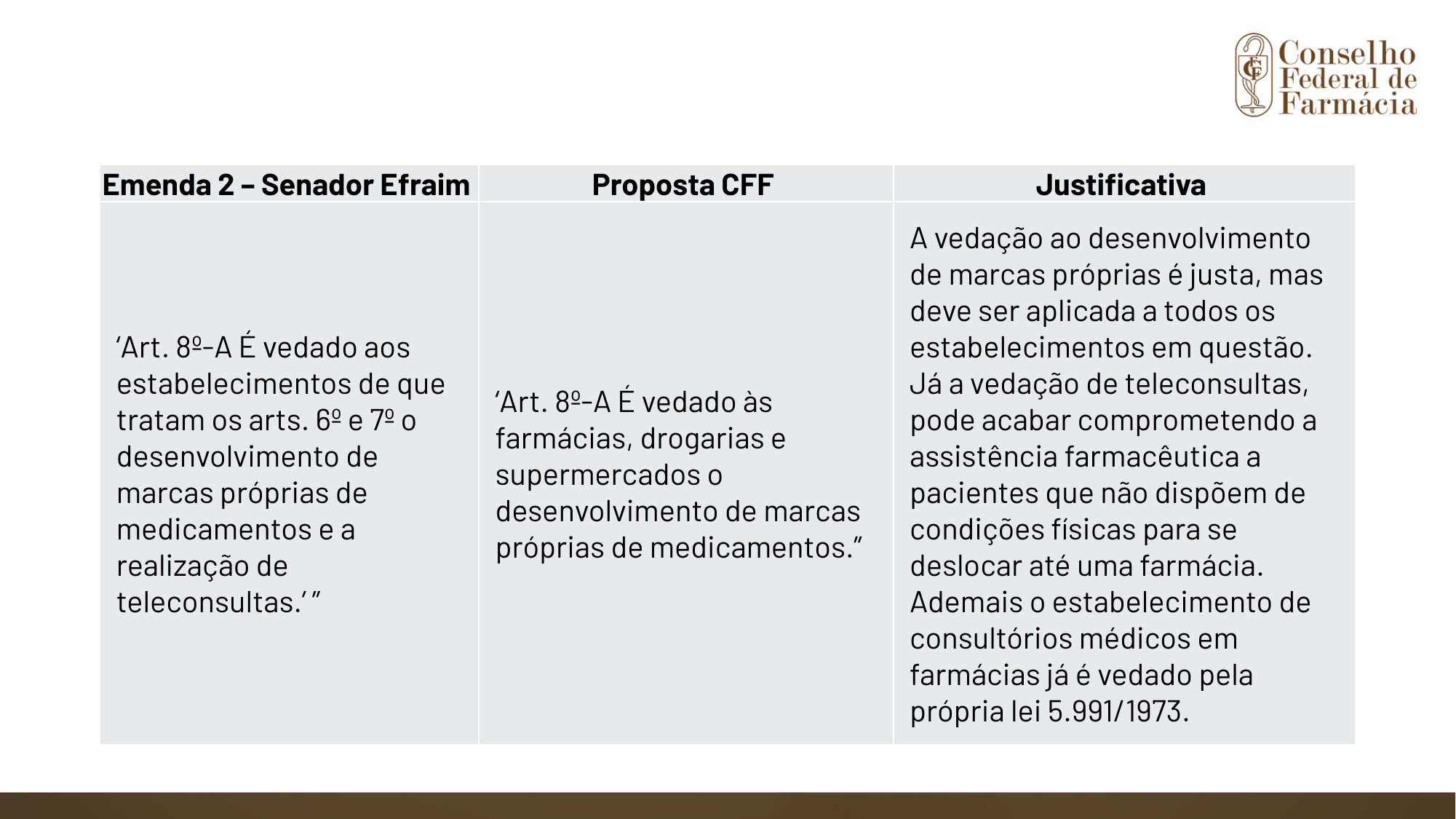

| Emenda 2 – Senador Efraim | Proposta CFF | Justificativa |
| --- | --- | --- |
| ‘Art. 8º-A É vedado aos estabelecimentos de que tratam os arts. 6º e 7º o desenvolvimento de marcas próprias de medicamentos e a realização de teleconsultas.’ ” | ‘Art. 8º-A É vedado às farmácias, drogarias e supermercados o desenvolvimento de marcas próprias de medicamentos.” | A vedação ao desenvolvimento de marcas próprias é justa, mas deve ser aplicada a todos os estabelecimentos em questão. Já a vedação de teleconsultas, pode acabar comprometendo a assistência farmacêutica a pacientes que não dispõem de condições físicas para se deslocar até uma farmácia. Ademais o estabelecimento de consultórios médicos em farmácias já é vedado pela própria lei 5.991/1973. |